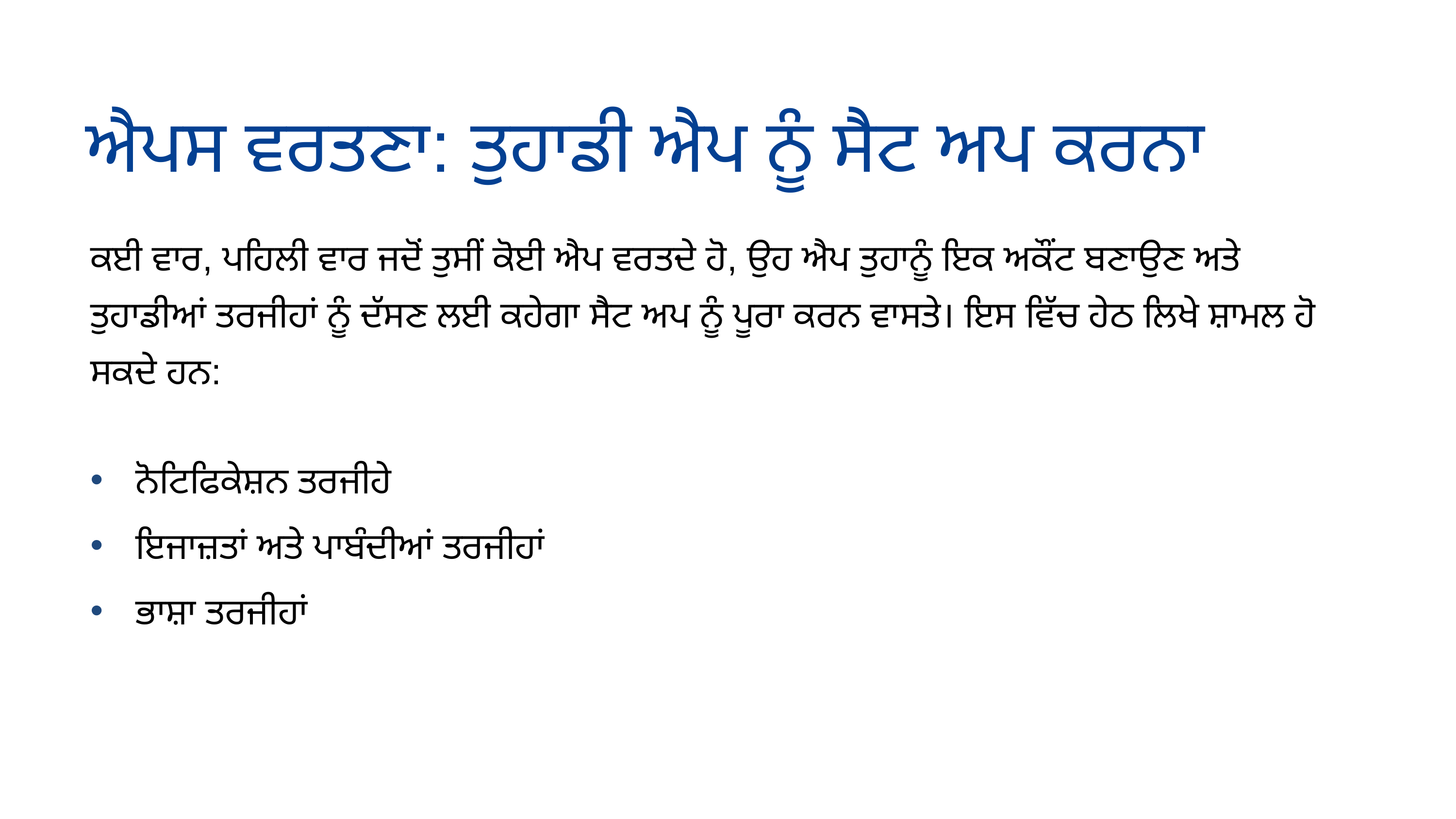

ਐਪਸ ਵਰਤਣਾ: ਤੁਹਾਡੀ ਐਪ ਨੂੰ ਸੈਟ ਅਪ ਕਰਨਾ
ਕਈ ਵਾਰ, ਪਹਿਲੀ ਵਾਰ ਜਦੋਂ ਤੁਸੀਂ ਕੋਈ ਐਪ ਵਰਤਦੇ ਹੋ, ਉਹ ਐਪ ਤੁਹਾਨੂੰ ਇਕ ਅਕੌਂਟ ਬਣਾਉਣ ਅਤੇ ਤੁਹਾਡੀਆਂ ਤਰਜੀਹਾਂ ਨੂੰ ਦੱਸਣ ਲਈ ਕਹੇਗਾ ਸੈਟ ਅਪ ਨੂੰ ਪੂਰਾ ਕਰਨ ਵਾਸਤੇ। ਇਸ ਵਿੱਚ ਹੇਠ ਲਿਖੇ ਸ਼ਾਮਲ ਹੋ ਸਕਦੇ ਹਨ:
ਨੋਟਿਫਿਕੇਸ਼ਨ ਤਰਜੀਹੇ
ਇਜਾਜ਼ਤਾਂ ਅਤੇ ਪਾਬੰਦੀਆਂ ਤਰਜੀਹਾਂ
ਭਾਸ਼ਾ ਤਰਜੀਹਾਂ